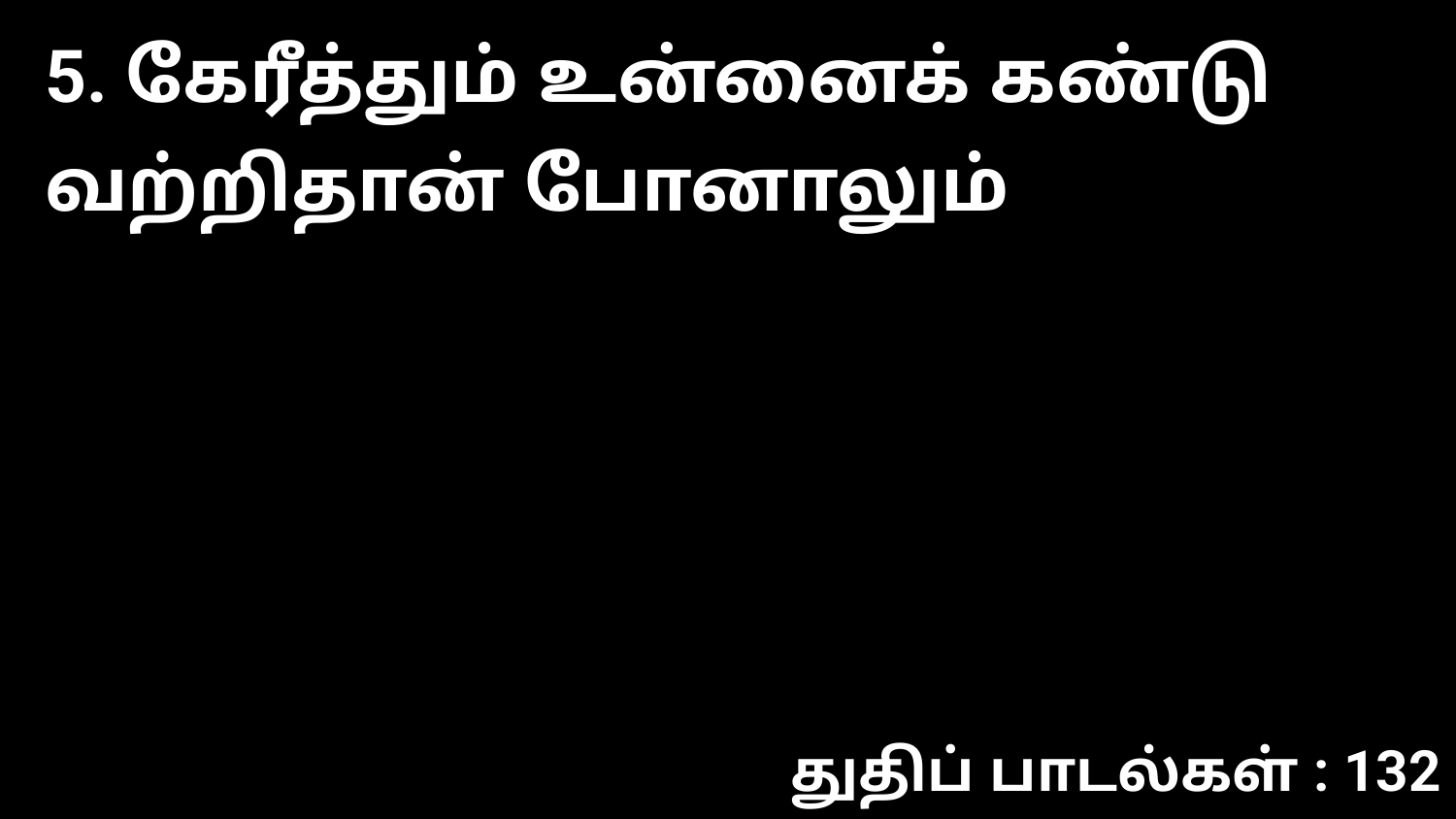

5. கேரீத்தும் உன்னைக் கண்டு வற்றிதான் போனாலும்
துதிப் பாடல்கள் : 132